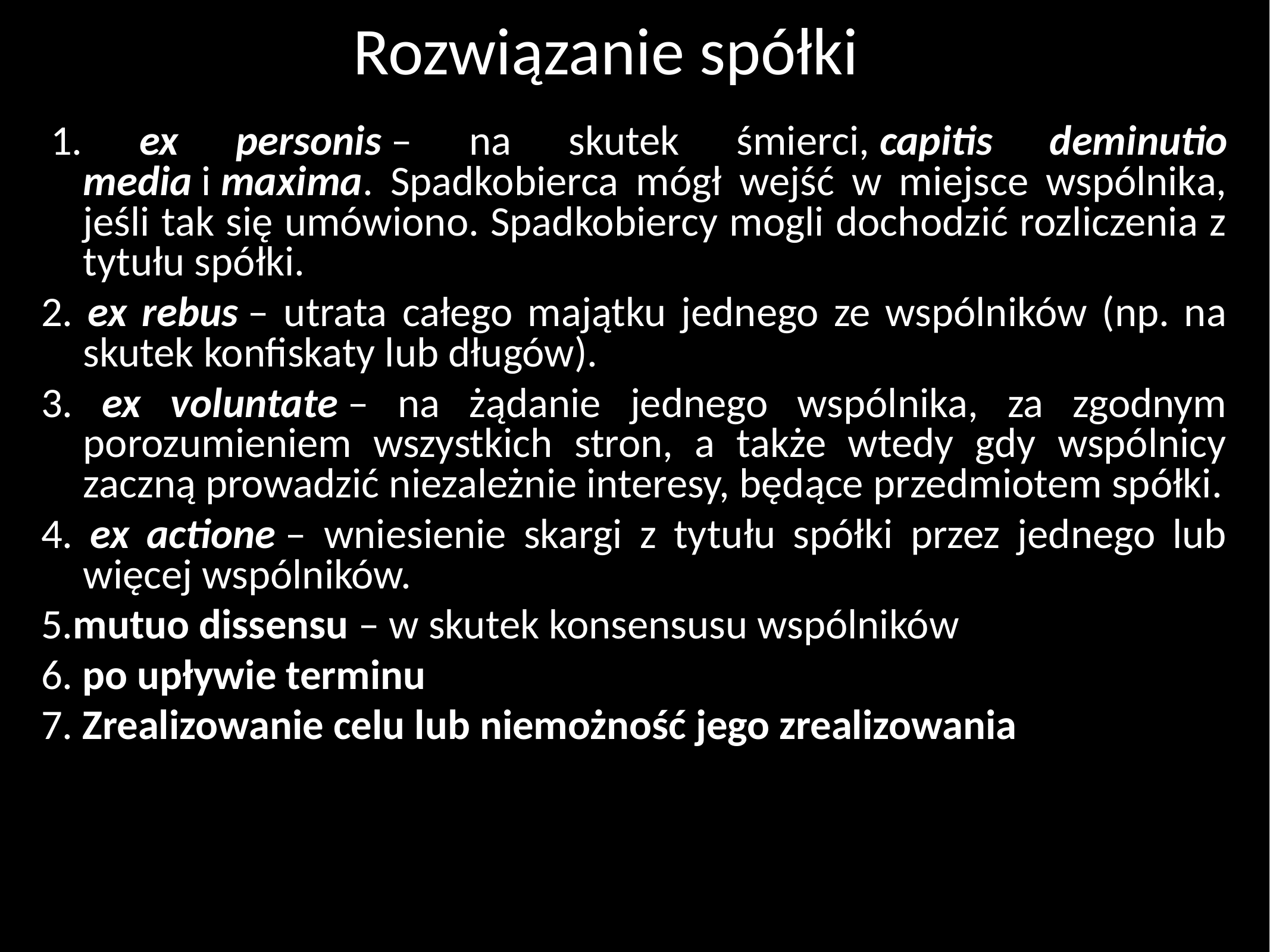

# Rozwiązanie spółki
 1. ex personis – na skutek śmierci, capitis deminutio media i maxima. Spadkobierca mógł wejść w miejsce wspólnika, jeśli tak się umówiono. Spadkobiercy mogli dochodzić rozliczenia z tytułu spółki.
2. ex rebus – utrata całego majątku jednego ze wspólników (np. na skutek konfiskaty lub długów).
3. ex voluntate – na żądanie jednego wspólnika, za zgodnym porozumieniem wszystkich stron, a także wtedy gdy wspólnicy zaczną prowadzić niezależnie interesy, będące przedmiotem spółki.
4. ex actione – wniesienie skargi z tytułu spółki przez jednego lub więcej wspólników.
5.mutuo dissensu – w skutek konsensusu wspólników
6. po upływie terminu
7. Zrealizowanie celu lub niemożność jego zrealizowania